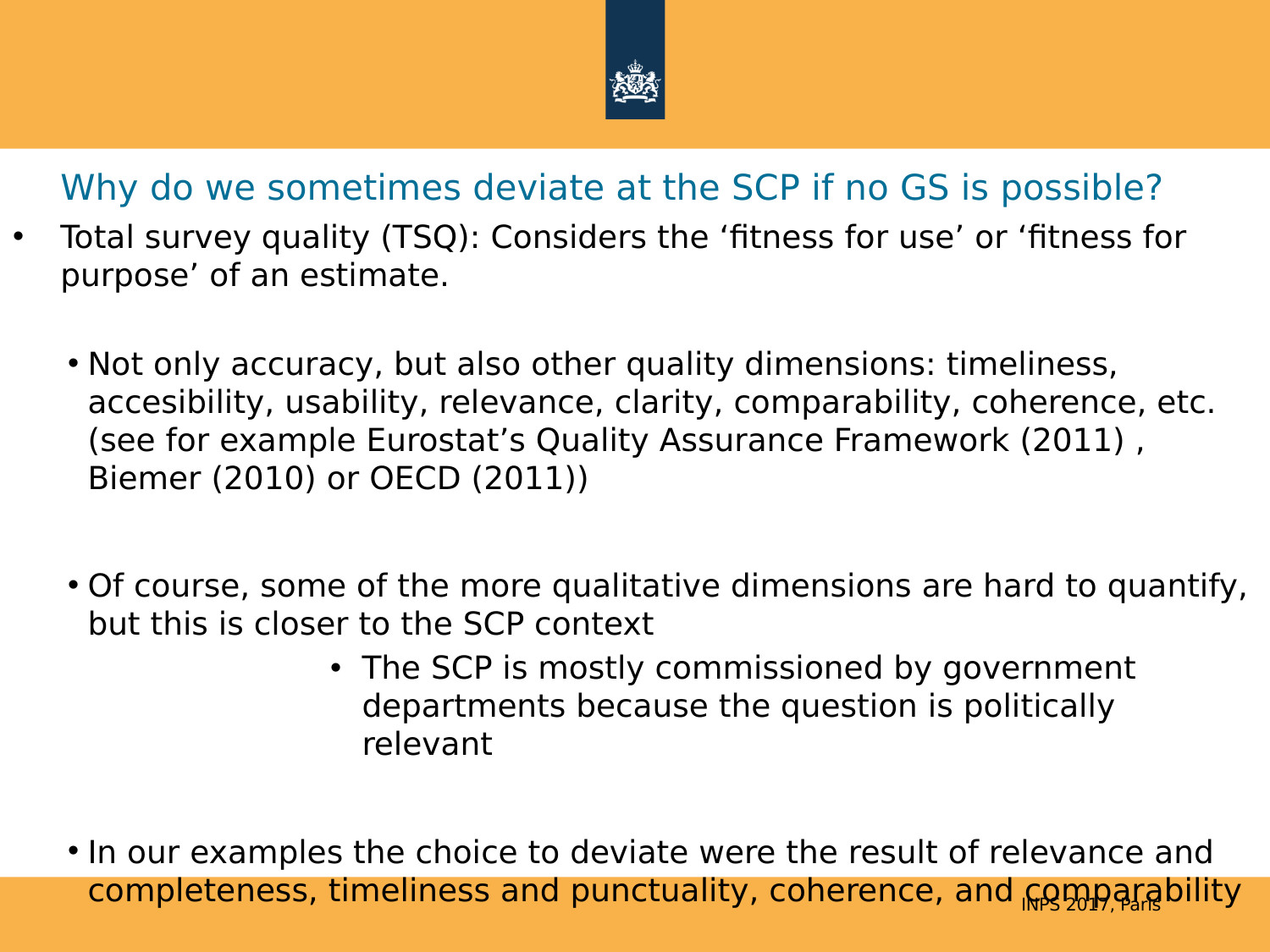

# Why do we sometimes deviate at the SCP if no GS is possible?
Total survey quality (TSQ): Considers the ‘fitness for use’ or ‘fitness for purpose’ of an estimate.

Not only accuracy, but also other quality dimensions: timeliness, accesibility, usability, relevance, clarity, comparability, coherence, etc. (see for example Eurostat’s Quality Assurance Framework (2011) , Biemer (2010) or OECD (2011))

Of course, some of the more qualitative dimensions are hard to quantify, but this is closer to the SCP context
The SCP is mostly commissioned by government departments because the question is politically relevant

In our examples the choice to deviate were the result of relevance and completeness, timeliness and punctuality, coherence, and comparability

			 INPS 2017, Paris